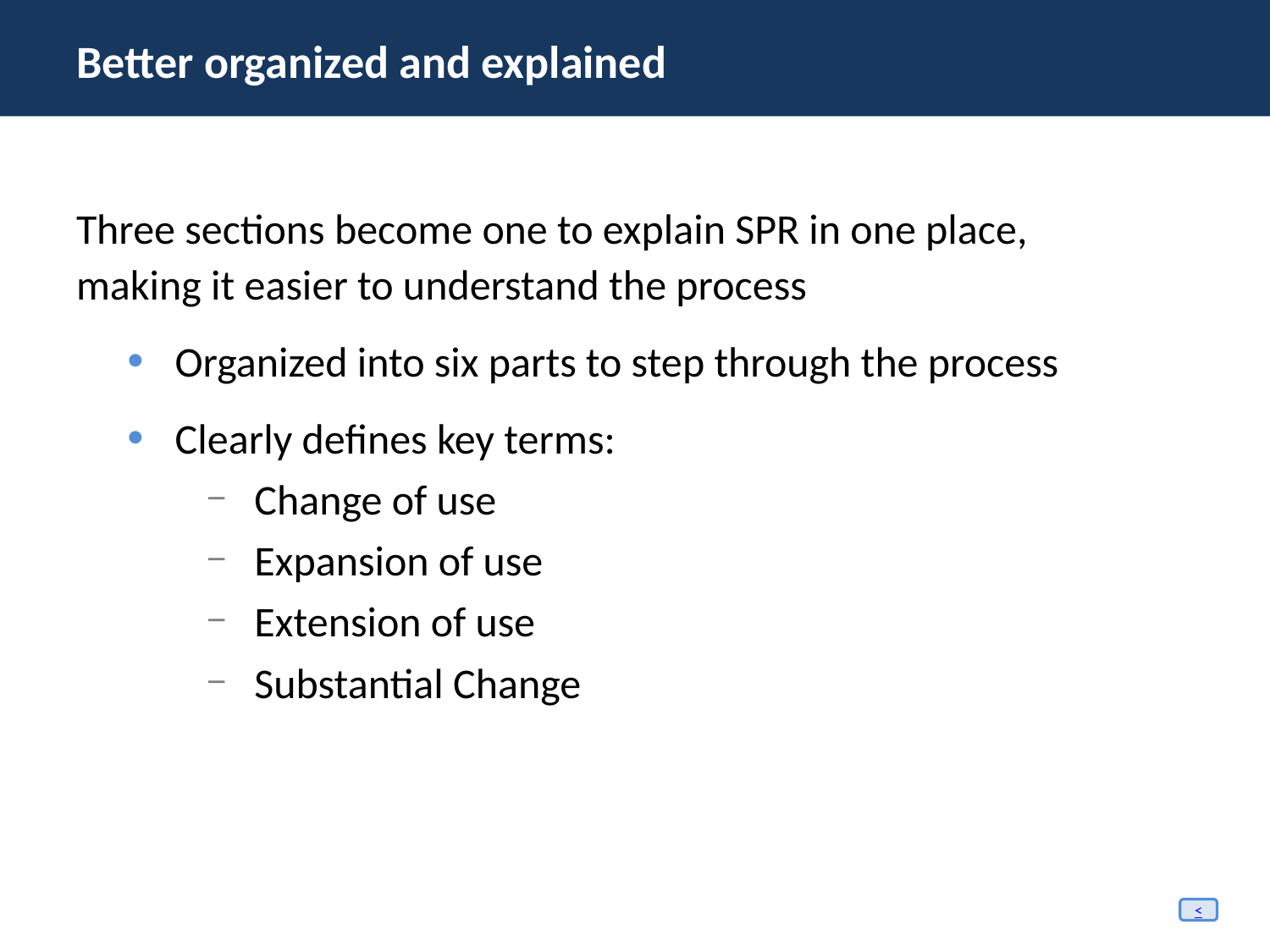

# Better organized and explained
Three sections become one to explain SPR in one place,          making it easier to understand the process
Organized into six parts to step through the process
Clearly defines key terms:
Change of use
Expansion of use
Extension of use
Substantial Change
<